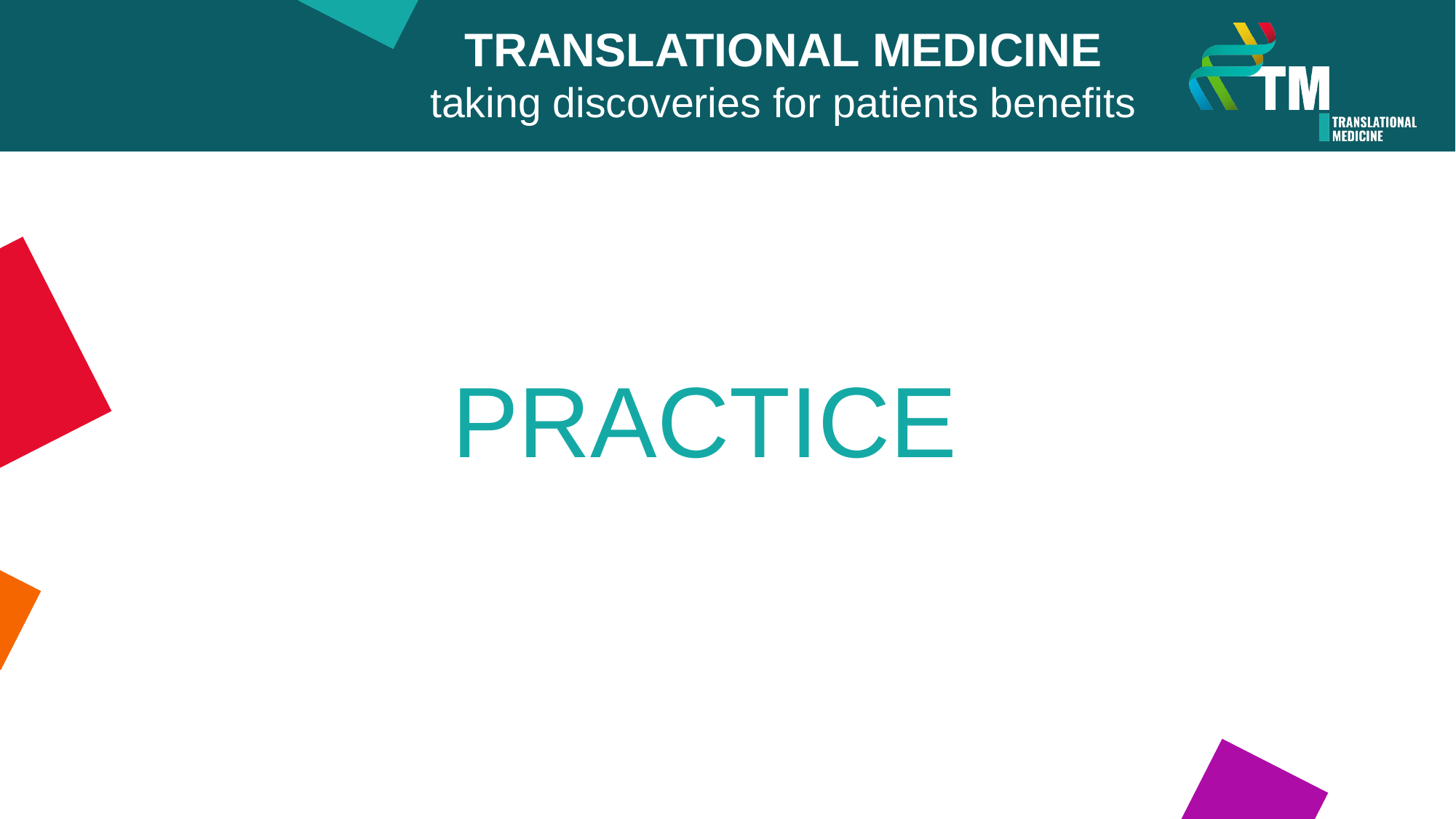

TRANSLATIONAL MEDICINE
taking discoveries for patients benefits
PRACTICE